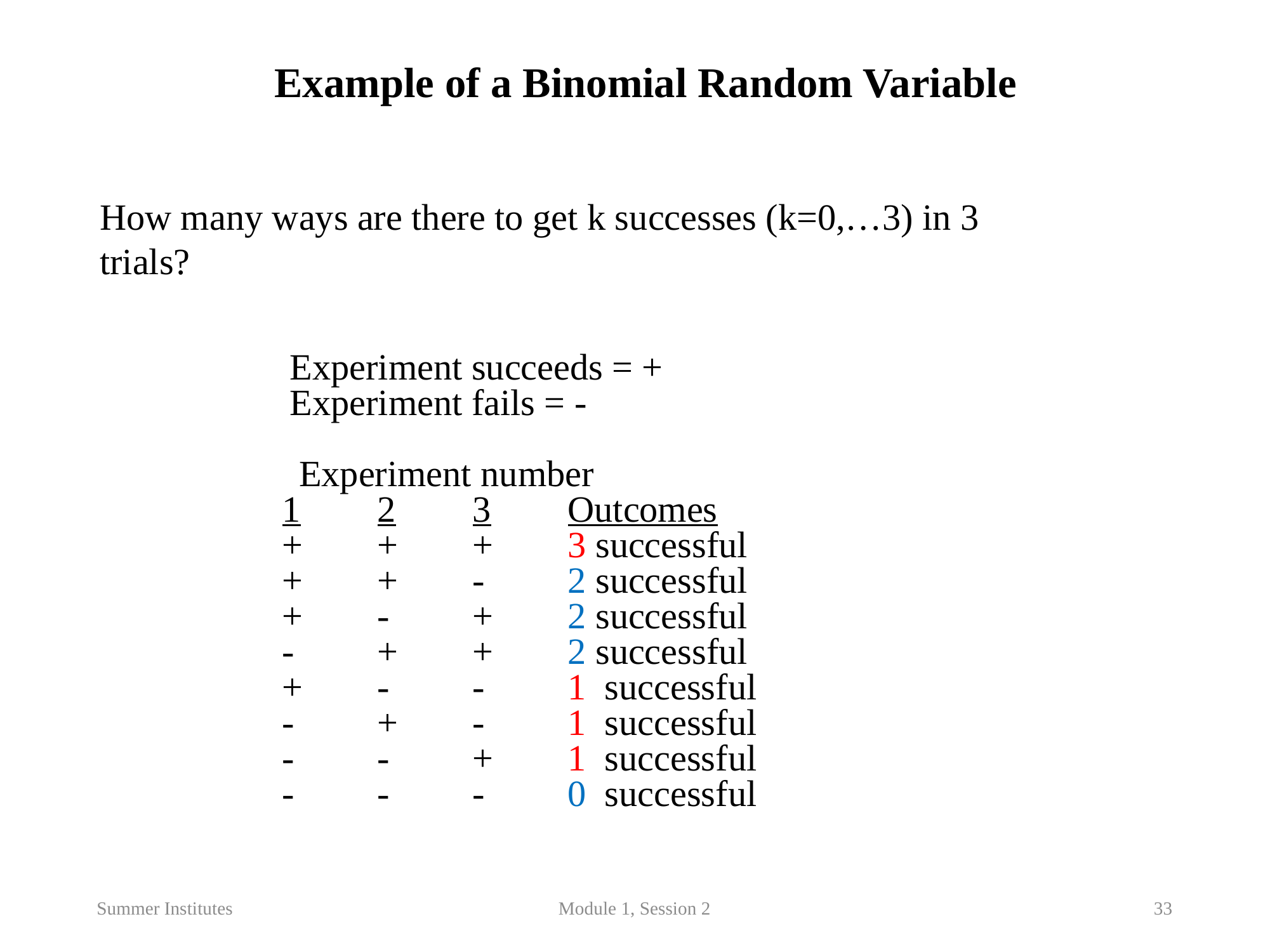

Example of a Binomial Random Variable
How many ways are there to get k successes (k=0,…3) in 3 trials?
      Experiment succeeds = +
      Experiment fails = -

       Experiment number
	1	2	3	Outcomes
	+	+	+	3 successful
	+	+	-	2 successful
	+	-	+	2 successful
	-	+	+	2 successful
	+	-	-	1  successful
	-	+	-	1  successful
	-	-	+	1  successful
	-	-	-	0  successful
Summer Institutes
Module 1, Session 2
33